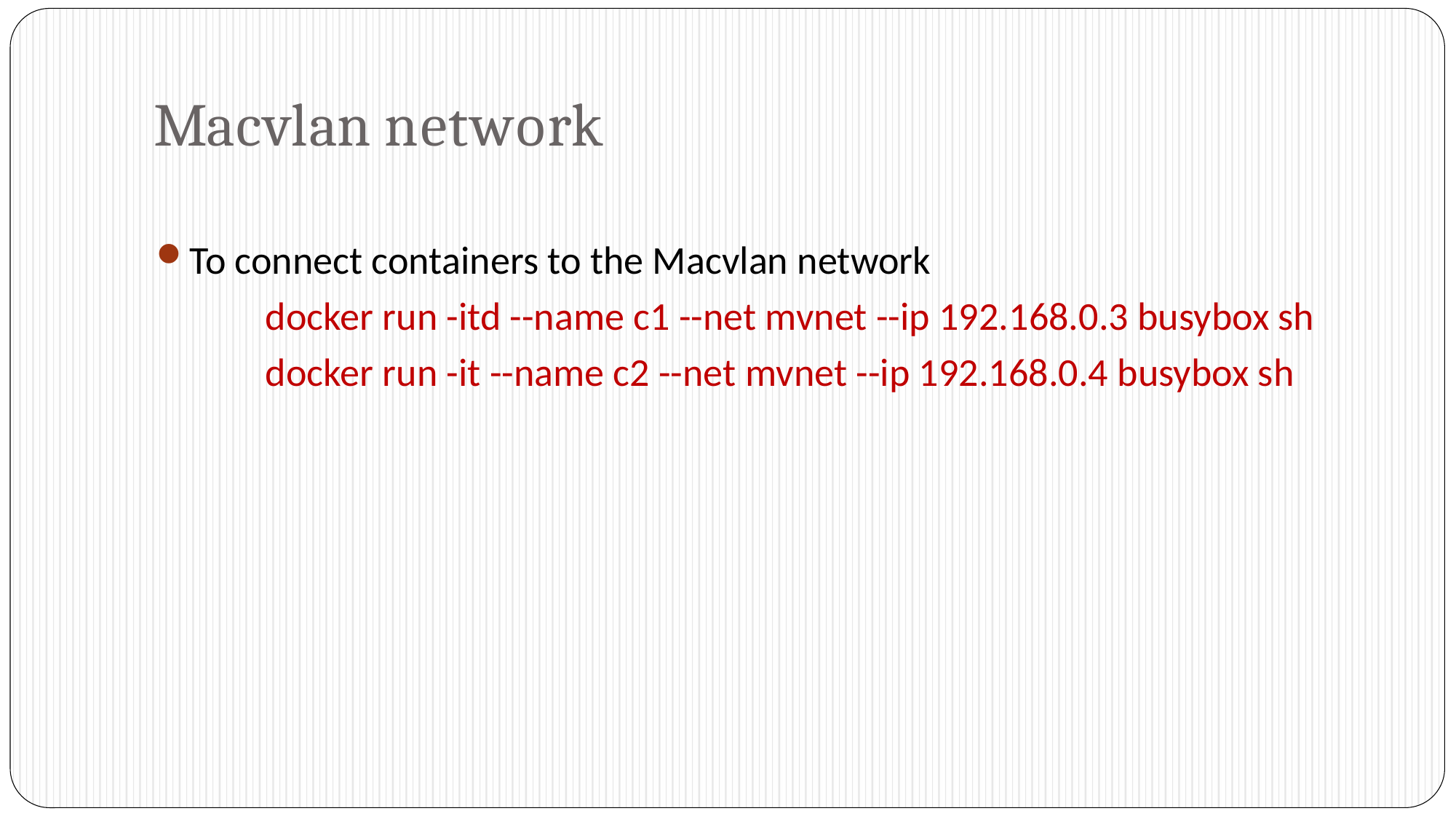

# Macvlan network

To connect containers to the Macvlan network
	docker run -itd --name c1 --net mvnet --ip 192.168.0.3 busybox sh
	docker run -it --name c2 --net mvnet --ip 192.168.0.4 busybox sh